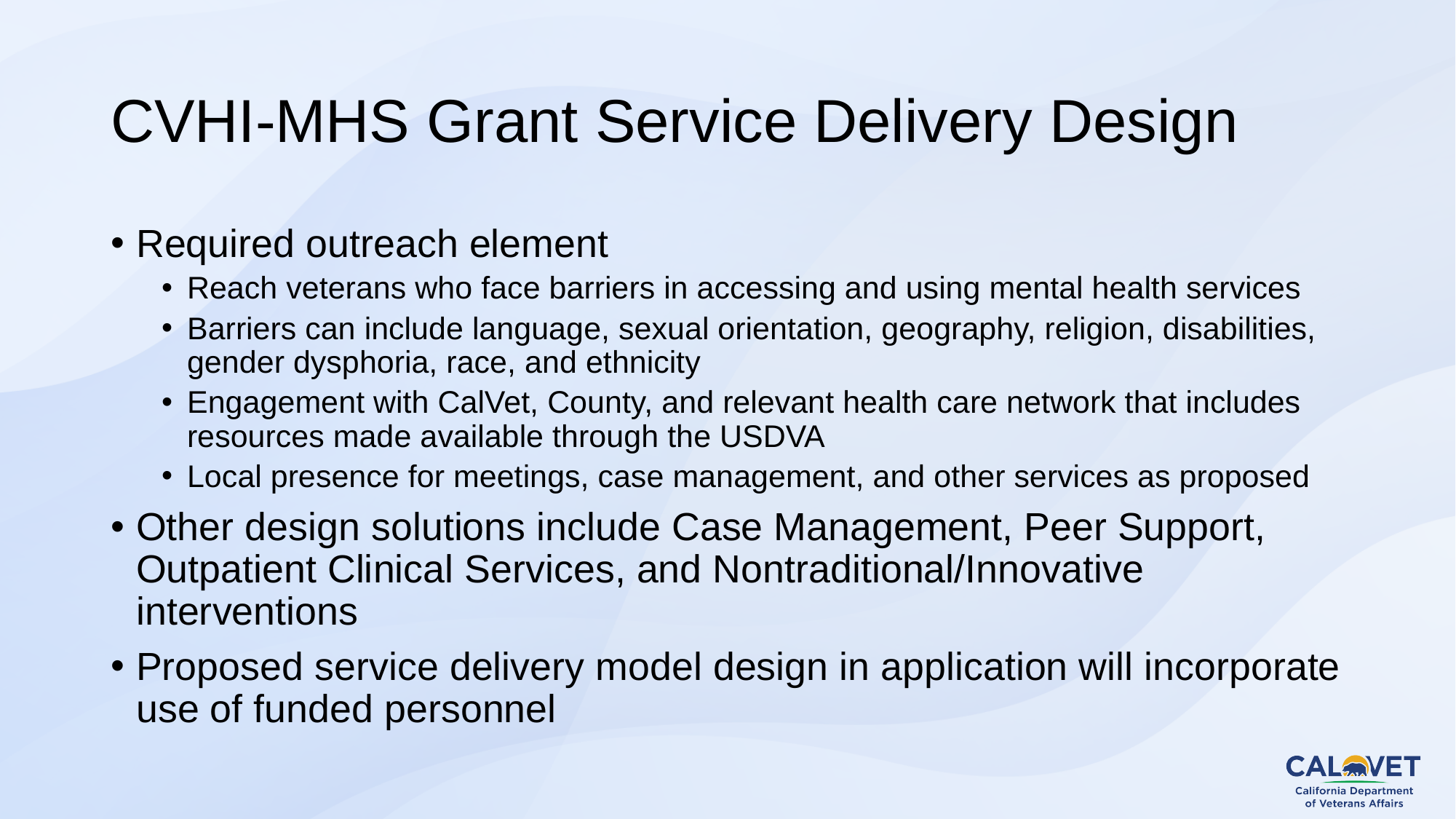

# CVHI-MHS Grant Service Delivery Design
Required outreach element
Reach veterans who face barriers in accessing and using mental health services
Barriers can include language, sexual orientation, geography, religion, disabilities, gender dysphoria, race, and ethnicity
Engagement with CalVet, County, and relevant health care network that includes resources made available through the USDVA
Local presence for meetings, case management, and other services as proposed
Other design solutions include Case Management, Peer Support, Outpatient Clinical Services, and Nontraditional/Innovative interventions
Proposed service delivery model design in application will incorporate use of funded personnel